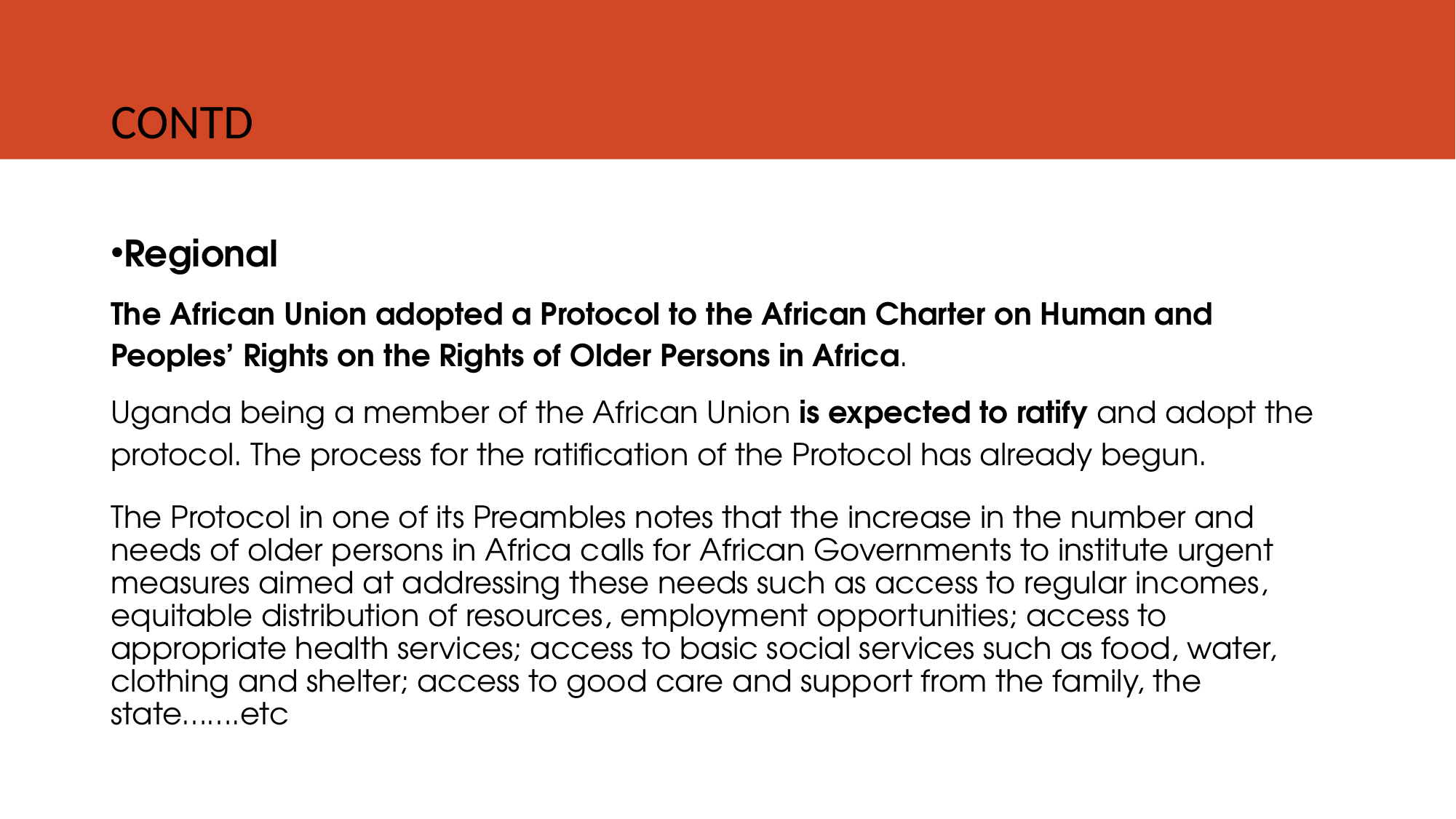

# CONTD
Regional
The African Union adopted a Protocol to the African Charter on Human and Peoples’ Rights on the Rights of Older Persons in Africa.
Uganda being a member of the African Union is expected to ratify and adopt the protocol. The process for the ratification of the Protocol has already begun.
The Protocol in one of its Preambles notes that the increase in the number and needs of older persons in Africa calls for African Governments to institute urgent measures aimed at addressing these needs such as access to regular incomes, equitable distribution of resources, employment opportunities; access to appropriate health services; access to basic social services such as food, water, clothing and shelter; access to good care and support from the family, the state…….etc